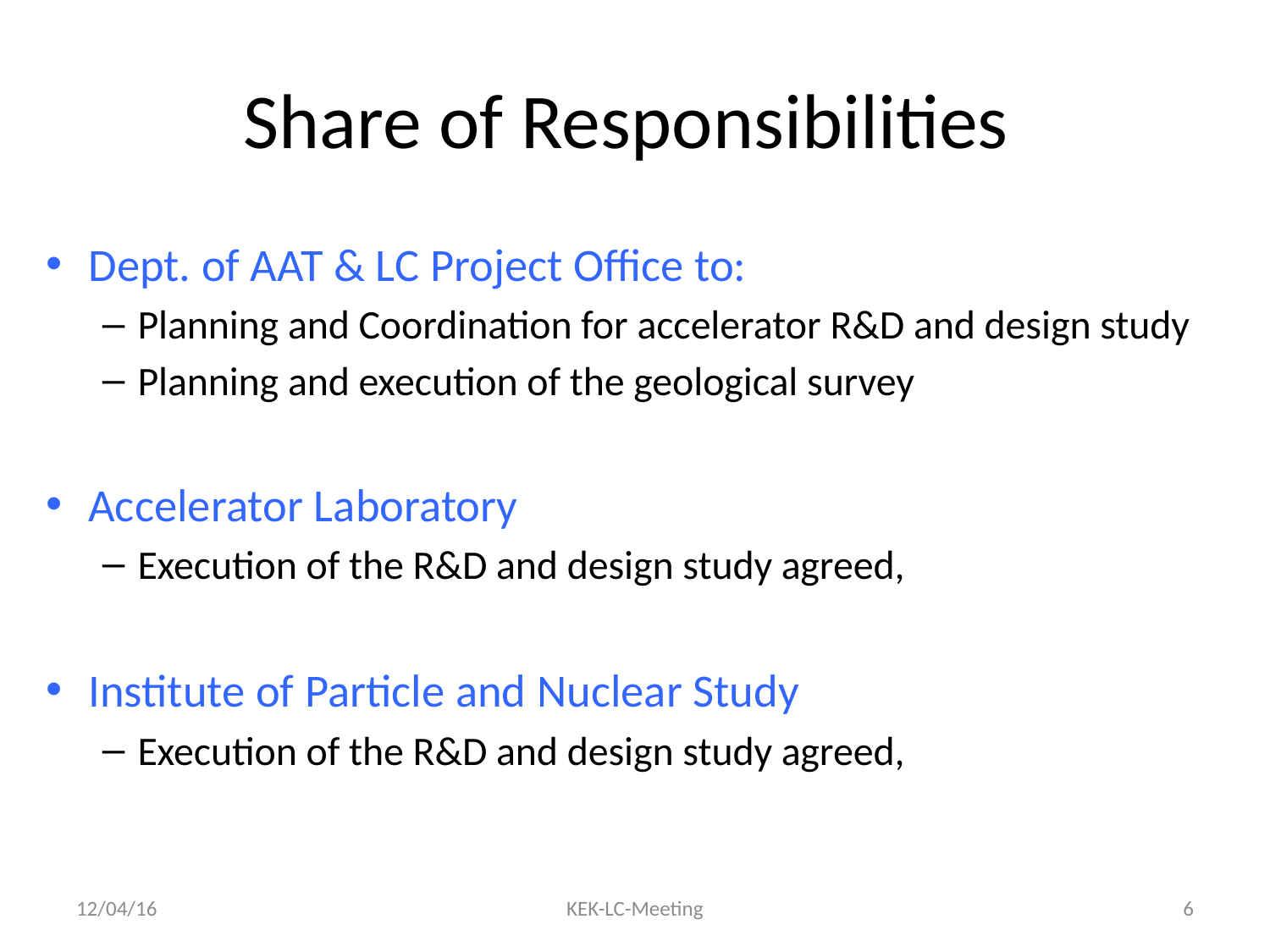

# Share of Responsibilities
Dept. of AAT & LC Project Office to:
Planning and Coordination for accelerator R&D and design study
Planning and execution of the geological survey

Accelerator Laboratory
Execution of the R&D and design study agreed,

Institute of Particle and Nuclear Study
Execution of the R&D and design study agreed,

12/04/16
KEK-LC-Meeting
6